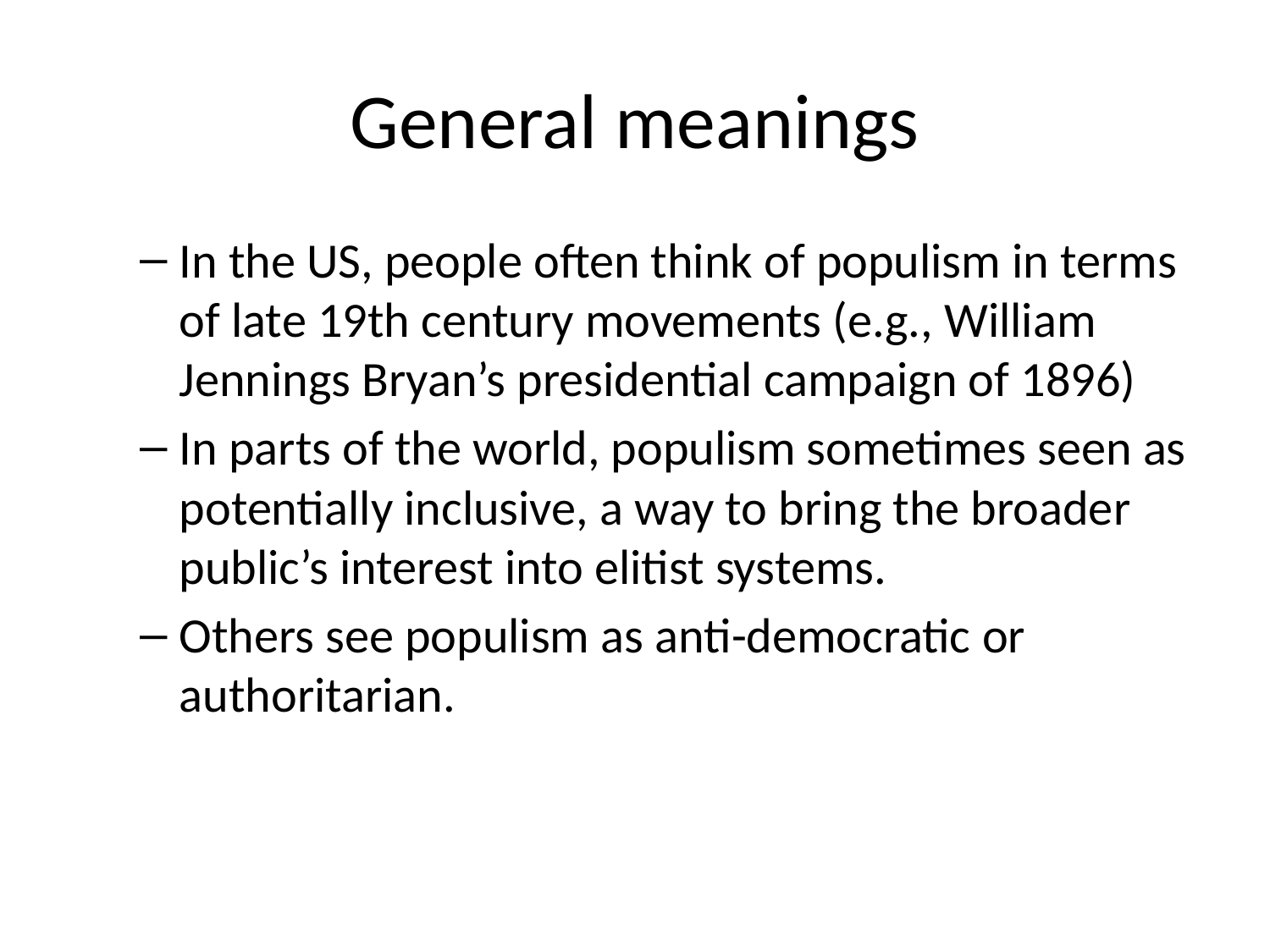

# General meanings
In the US, people often think of populism in terms of late 19th century movements (e.g., William Jennings Bryan’s presidential campaign of 1896)
In parts of the world, populism sometimes seen as potentially inclusive, a way to bring the broader public’s interest into elitist systems.
Others see populism as anti-democratic or authoritarian.